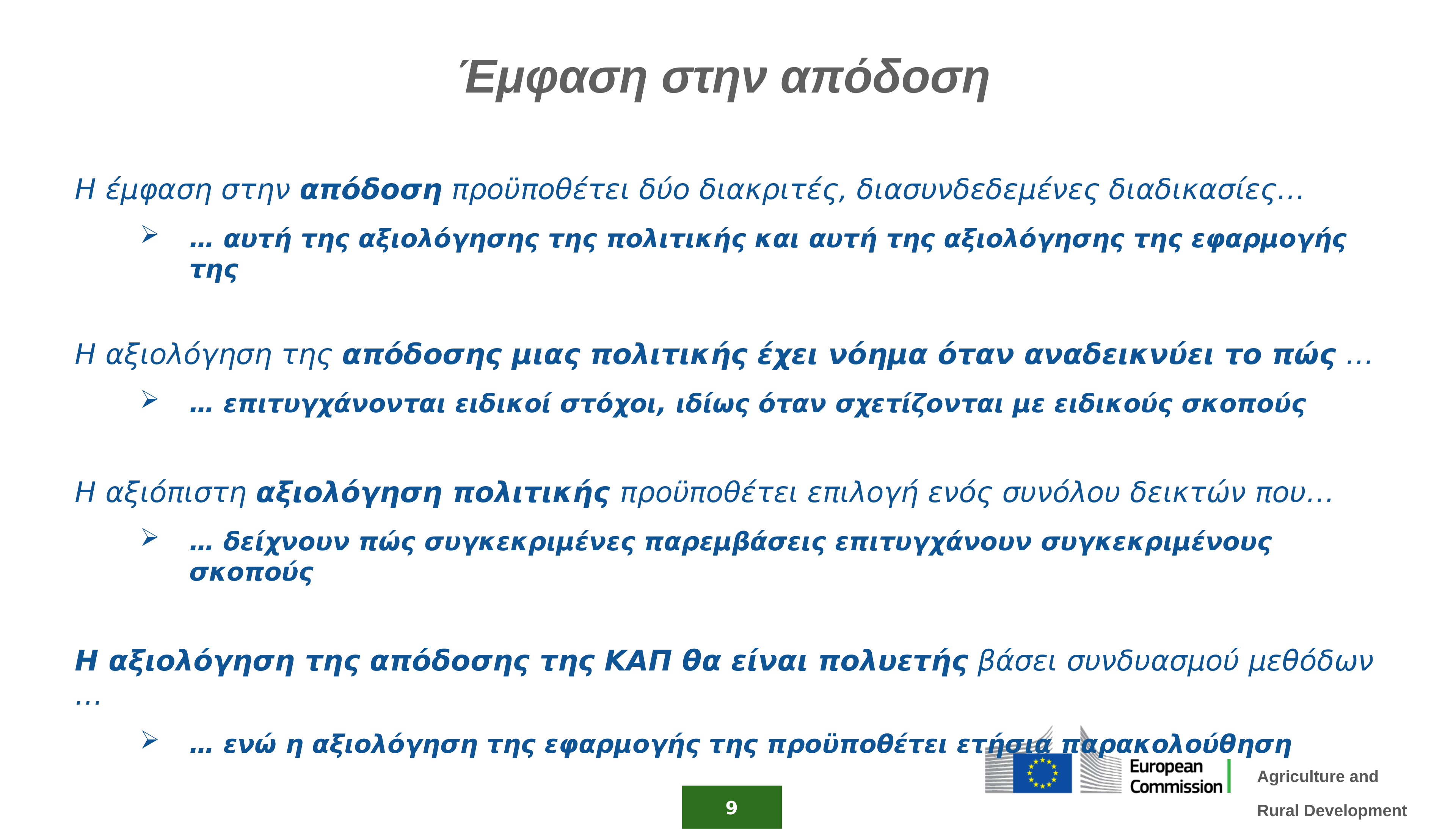

Έμφαση στην απόδοση
Η έμφαση στην απόδοση προϋποθέτει δύο διακριτές, διασυνδεδεμένες διαδικασίες…

… αυτή της αξιολόγησης της πολιτικής και αυτή της αξιολόγησης της εφαρμογής της

Η αξιολόγηση της απόδοσης μιας πολιτικής έχει νόημα όταν αναδεικνύει το πώς …

… επιτυγχάνονται ειδικοί στόχοι, ιδίως όταν σχετίζονται με ειδικούς σκοπούς

Η αξιόπιστη αξιολόγηση πολιτικής προϋποθέτει επιλογή ενός συνόλου δεικτών που…

… δείχνουν πώς συγκεκριμένες παρεμβάσεις επιτυγχάνουν συγκεκριμένους  σκοπούς

Η αξιολόγηση της απόδοσης της ΚΑΠ θα είναι πολυετής βάσει συνδυασμού μεθόδων  …

… ενώ η αξιολόγηση της εφαρμογής της προϋποθέτει ετήσια παρακολούθηση
9